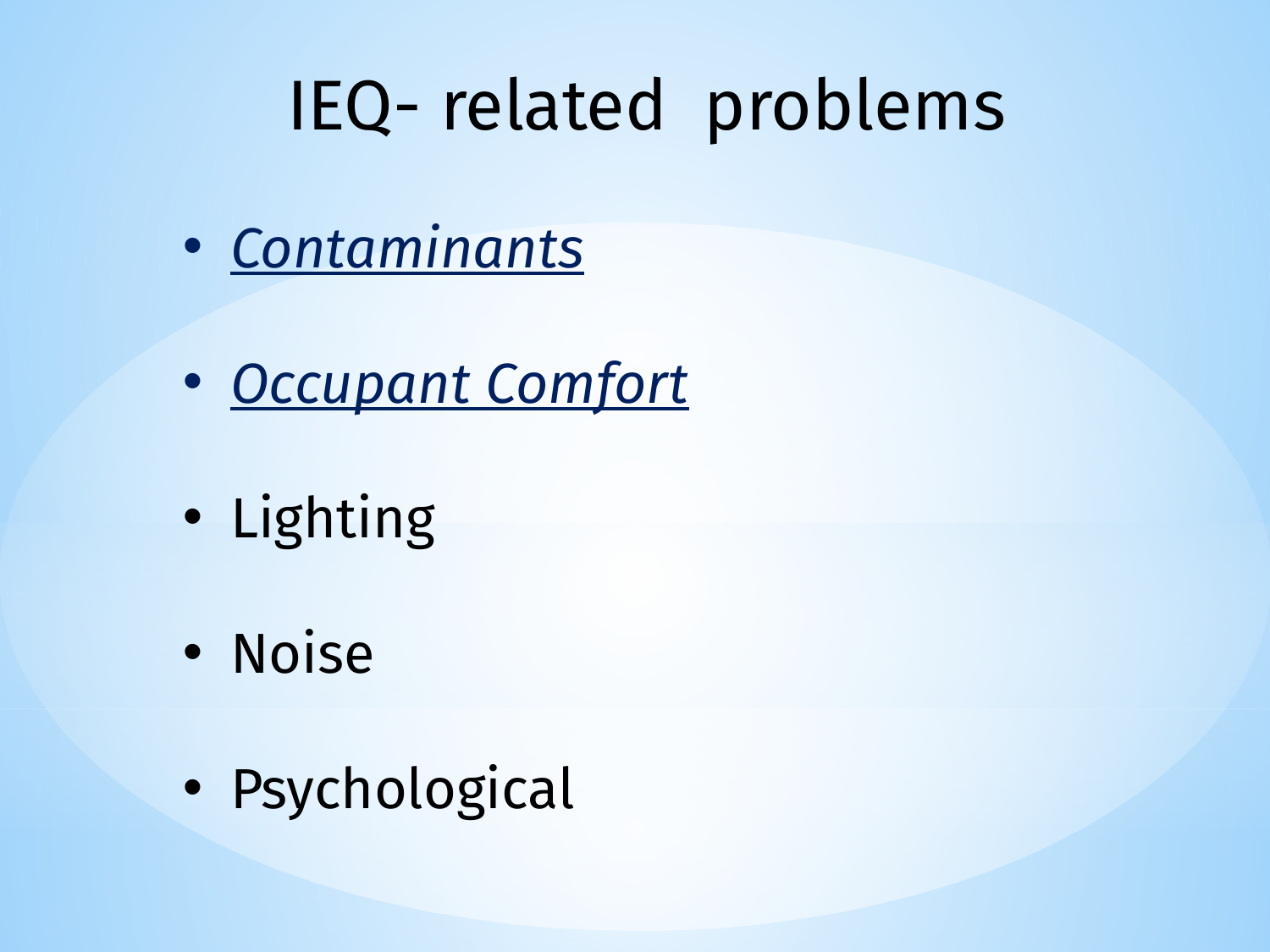

IEQ- related  problems
Contaminants

Occupant Comfort

Lighting

Noise

Psychological